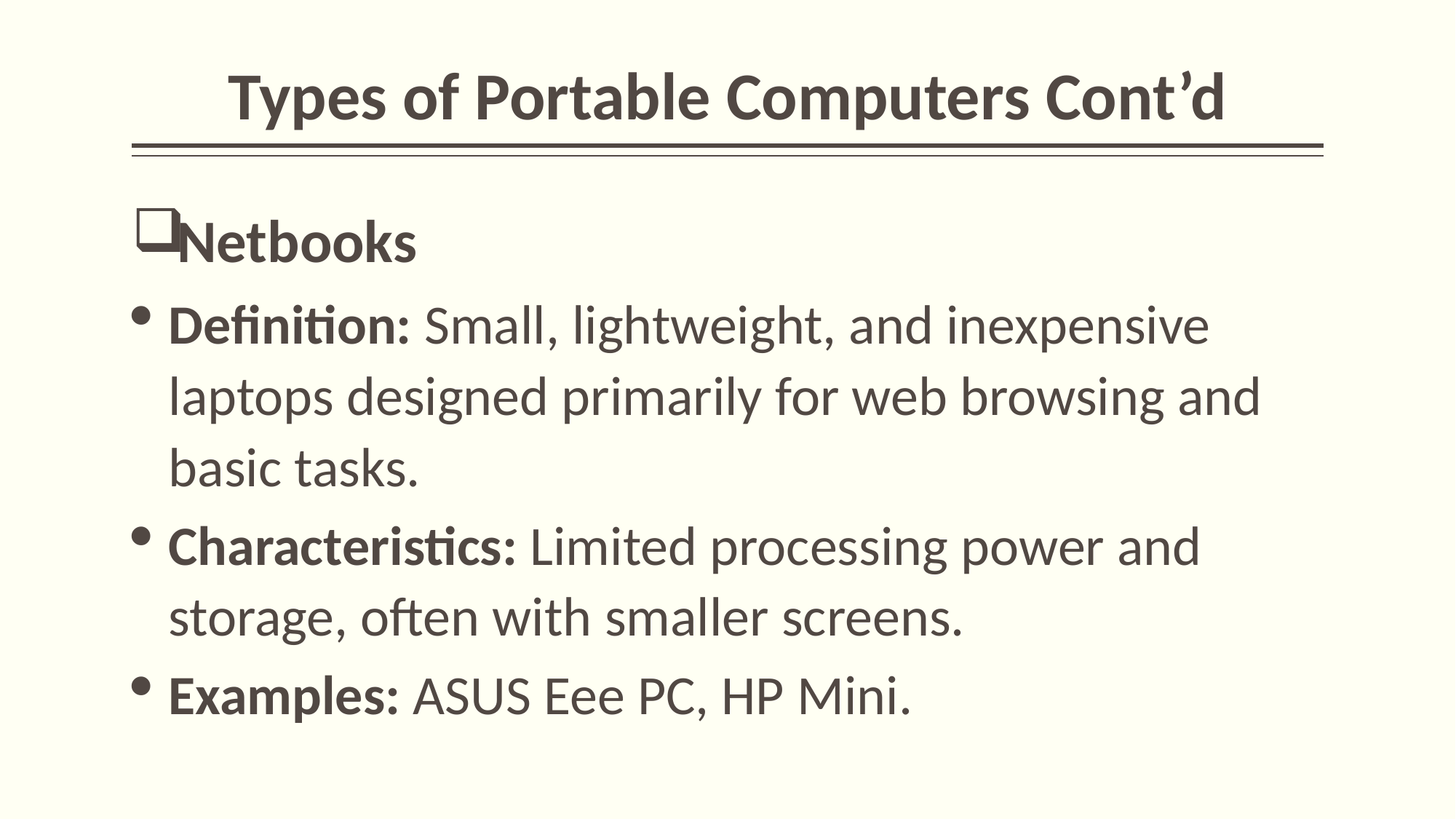

# Types of Portable Computers Cont’d
Netbooks
Definition: Small, lightweight, and inexpensive laptops designed primarily for web browsing and basic tasks.
Characteristics: Limited processing power and storage, often with smaller screens.
Examples: ASUS Eee PC, HP Mini.